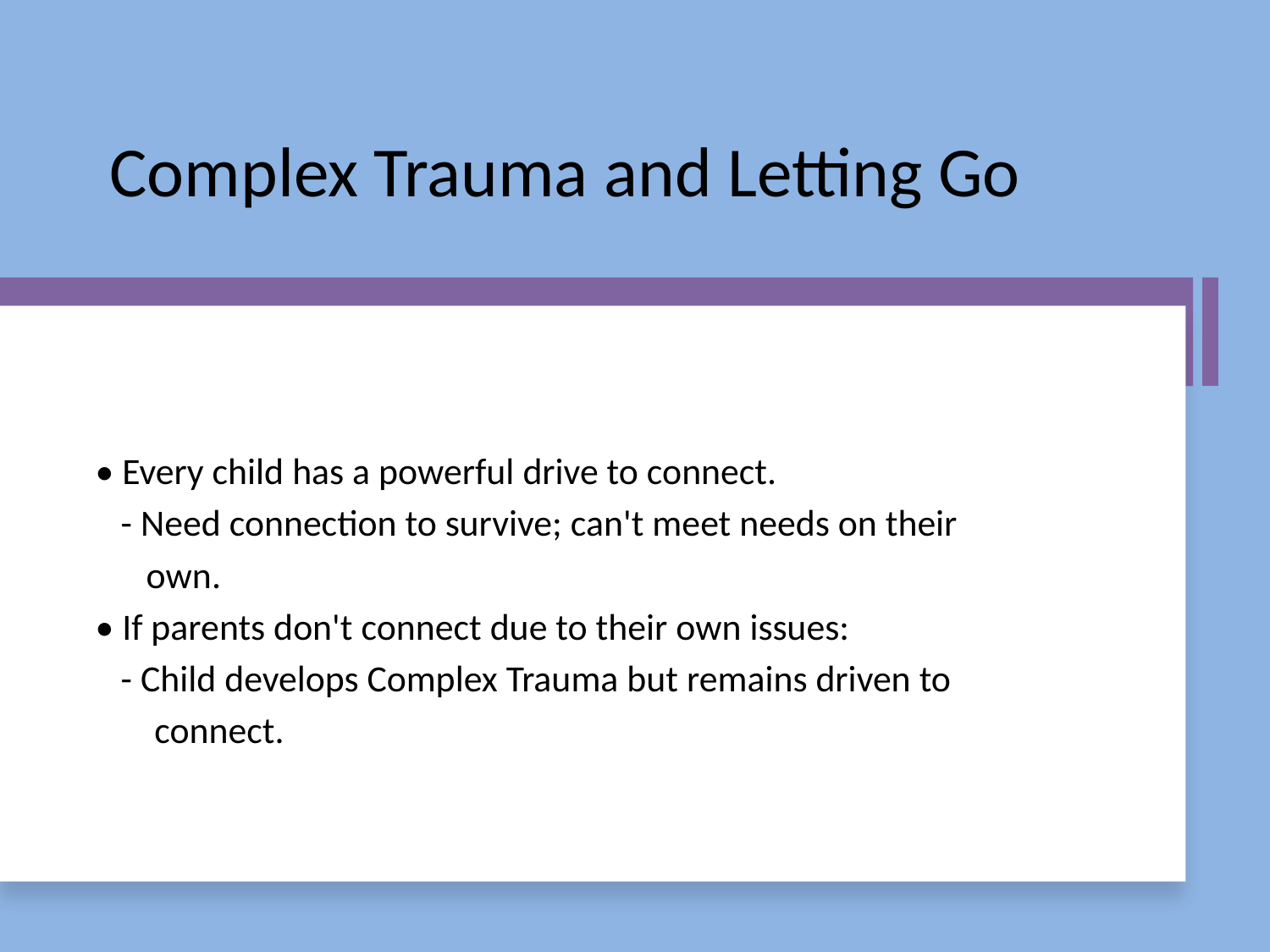

# Complex Trauma and Letting Go

• Every child has a powerful drive to connect.
   - Need connection to survive; can't meet needs on their
      own.
• If parents don't connect due to their own issues:
   - Child develops Complex Trauma but remains driven to
       connect.